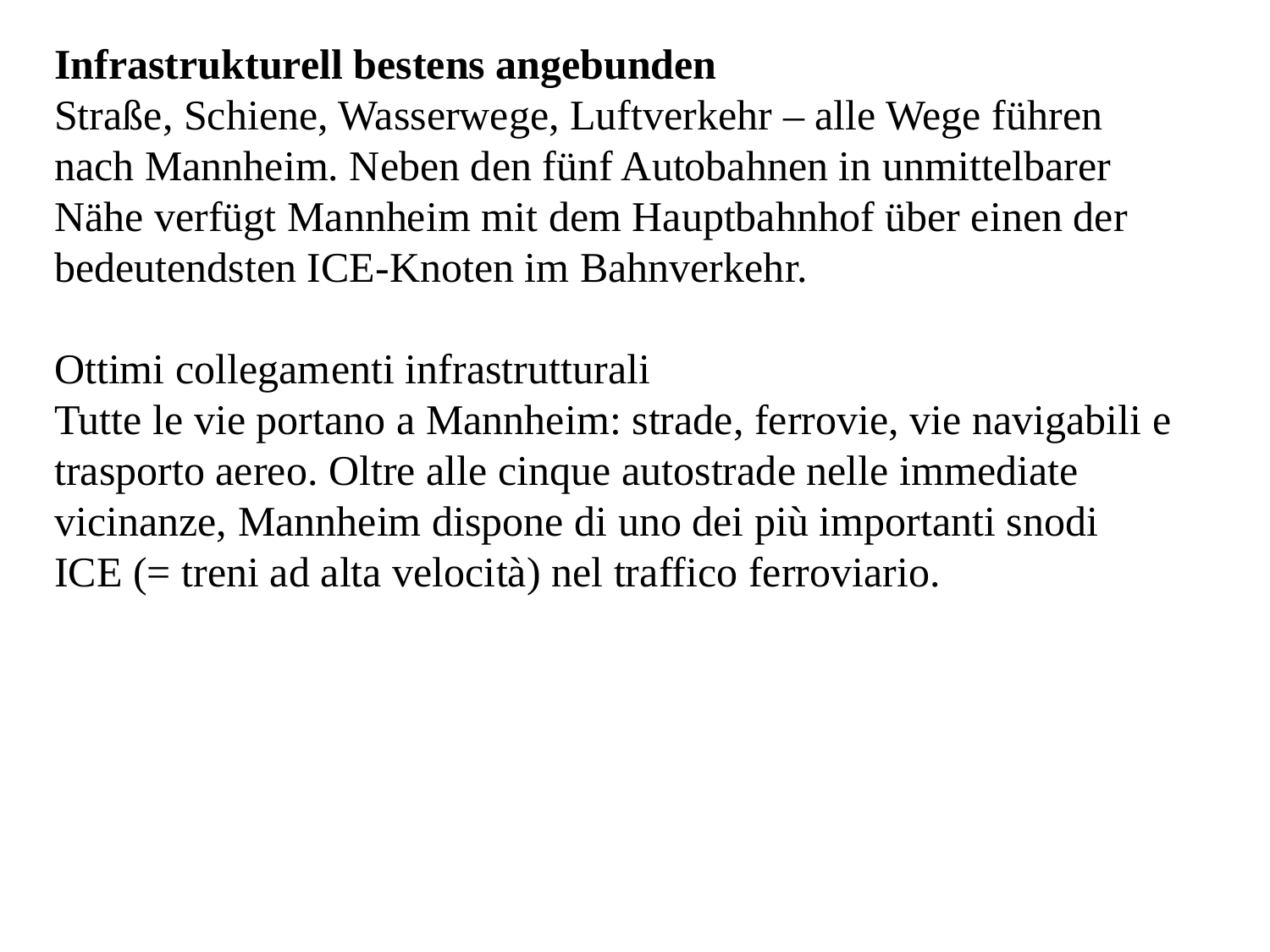

Infrastrukturell bestens angebunden
Straße, Schiene, Wasserwege, Luftverkehr – alle Wege führen nach Mannheim. Neben den fünf Autobahnen in unmittelbarer Nähe verfügt Mannheim mit dem Hauptbahnhof über einen der bedeutendsten ICE-Knoten im Bahnverkehr.

Ottimi collegamenti infrastrutturali
Tutte le vie portano a Mannheim: strade, ferrovie, vie navigabili e trasporto aereo. Oltre alle cinque autostrade nelle immediate vicinanze, Mannheim dispone di uno dei più importanti snodi ICE (= treni ad alta velocità) nel traffico ferroviario.